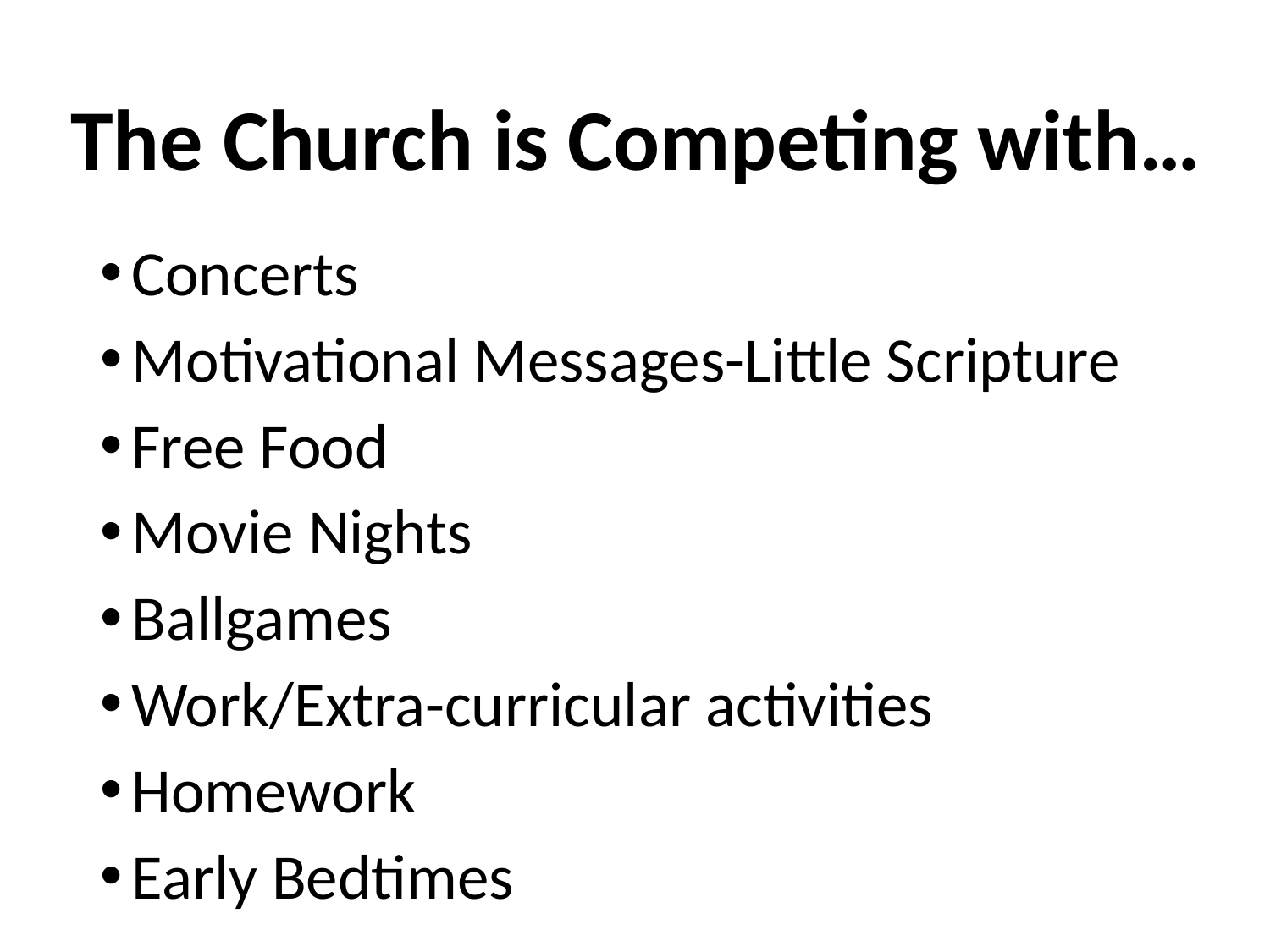

# The Church is Competing with…
Concerts
Motivational Messages-Little Scripture
Free Food
Movie Nights
Ballgames
Work/Extra-curricular activities
Homework
Early Bedtimes